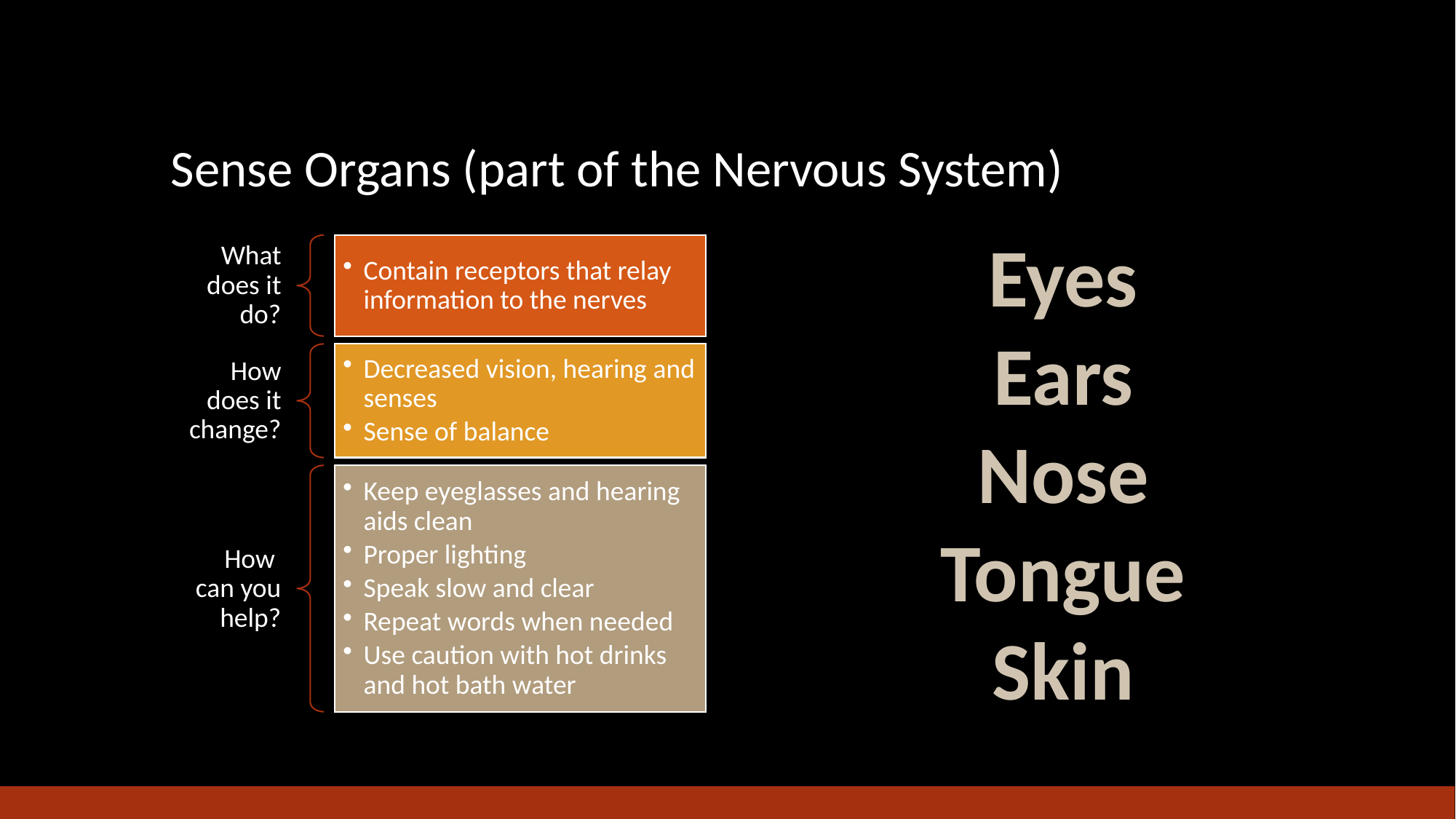

# Sense Organs (part of the Nervous System)
Eyes
Ears
Nose
Tongue
Skin
What does it do?
Contain receptors that relay information to the nerves
How does it change?
Decreased vision, hearing and senses
Sense of balance
How
can you help?
Keep eyeglasses and hearing aids clean
Proper lighting
Speak slow and clear
Repeat words when needed
Use caution with hot drinks and hot bath water